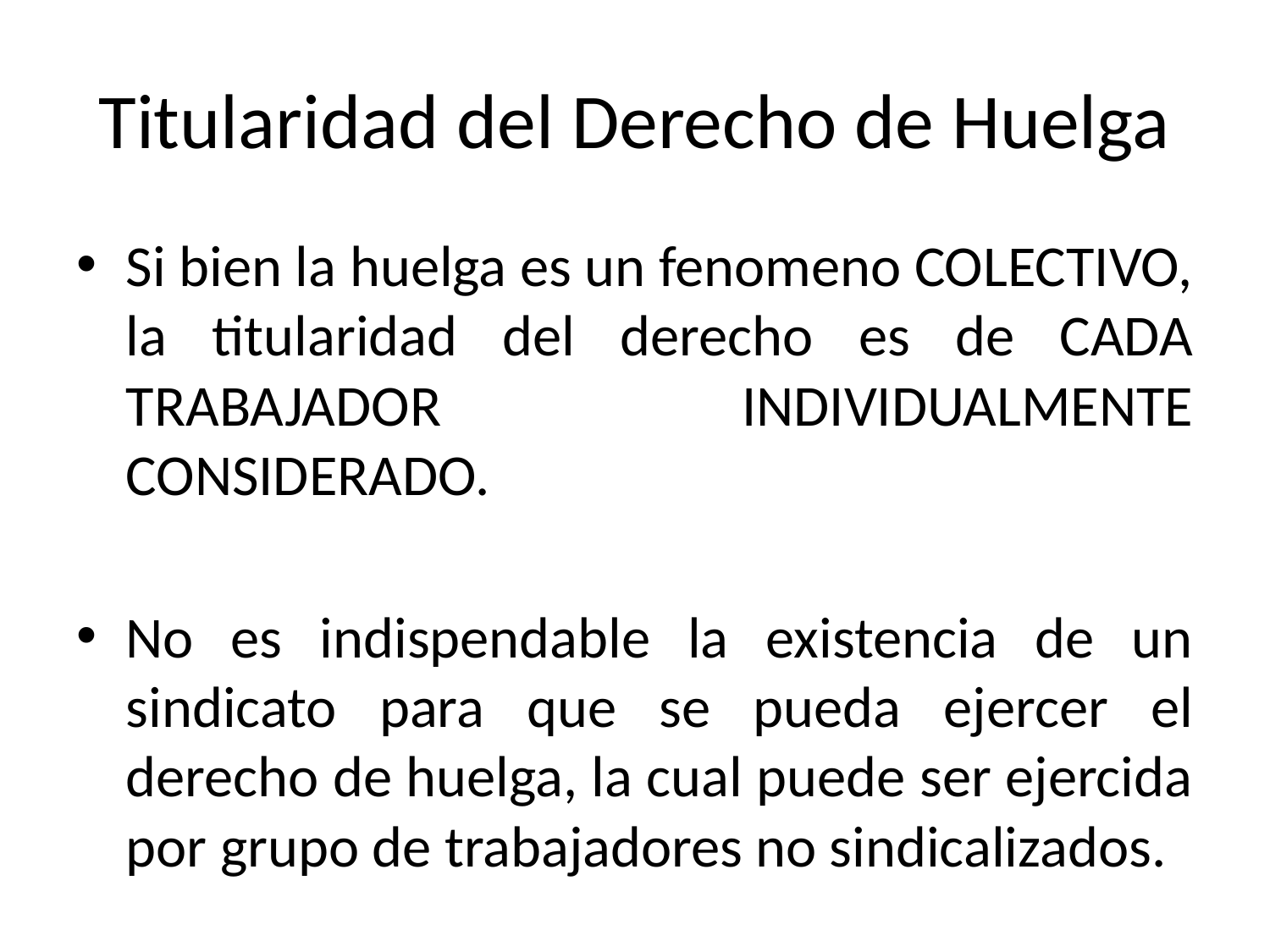

# Titularidad del Derecho de Huelga
Si bien la huelga es un fenomeno COLECTIVO, la titularidad del derecho es de CADA TRABAJADOR INDIVIDUALMENTE CONSIDERADO.

No es indispendable la existencia de un sindicato para que se pueda ejercer el derecho de huelga, la cual puede ser ejercida por grupo de trabajadores no sindicalizados.